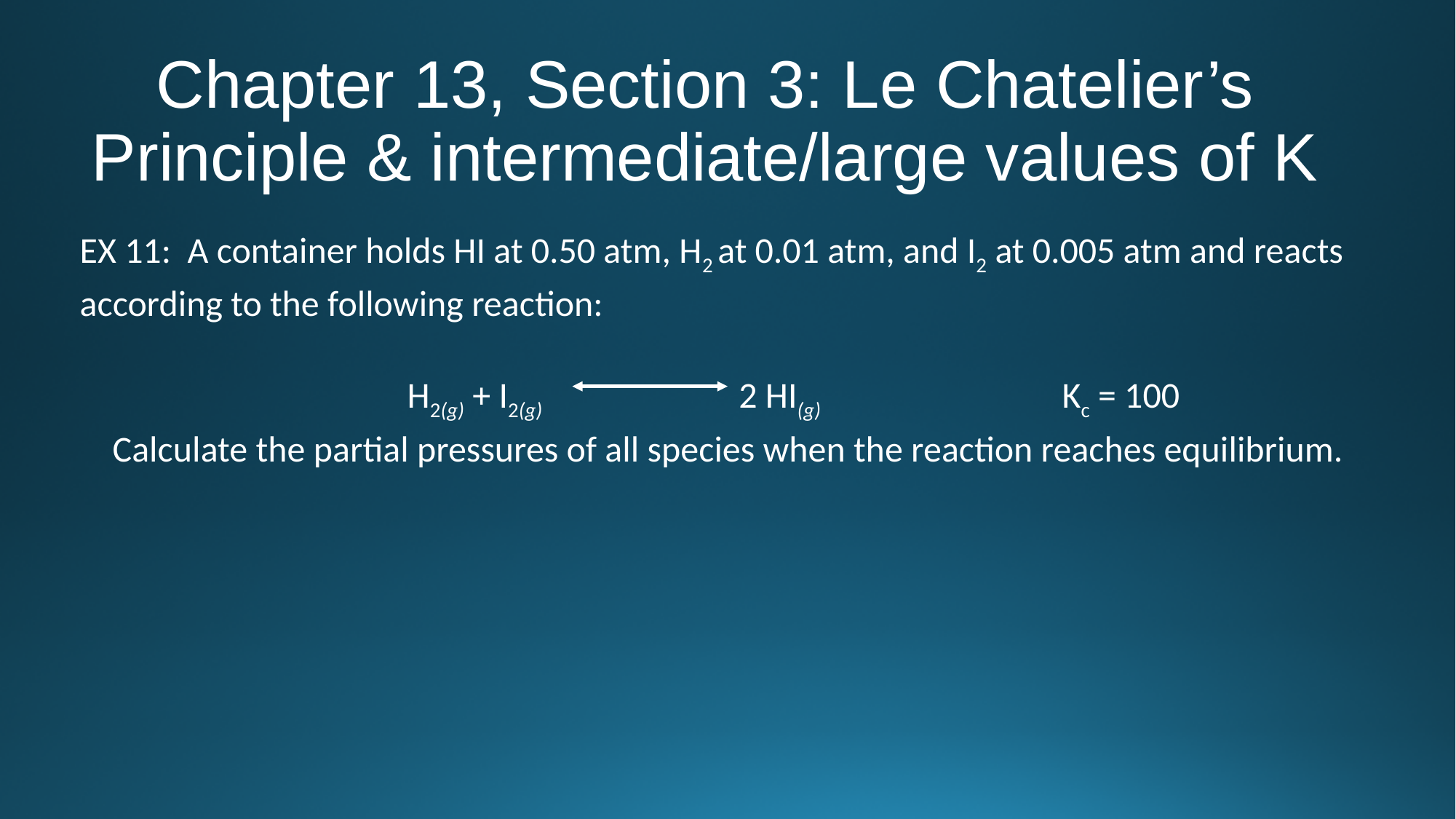

# Chapter 13, Section 3: Le Chatelier’s Principle & intermediate/large values of K
EX 11:  A container holds HI at 0.50 atm, H2 at 0.01 atm, and I2 at 0.005 atm and reacts according to the following reaction:
			H2(g) + I2(g)                        2 HI(g)			Kc = 100
    Calculate the partial pressures of all species when the reaction reaches equilibrium.